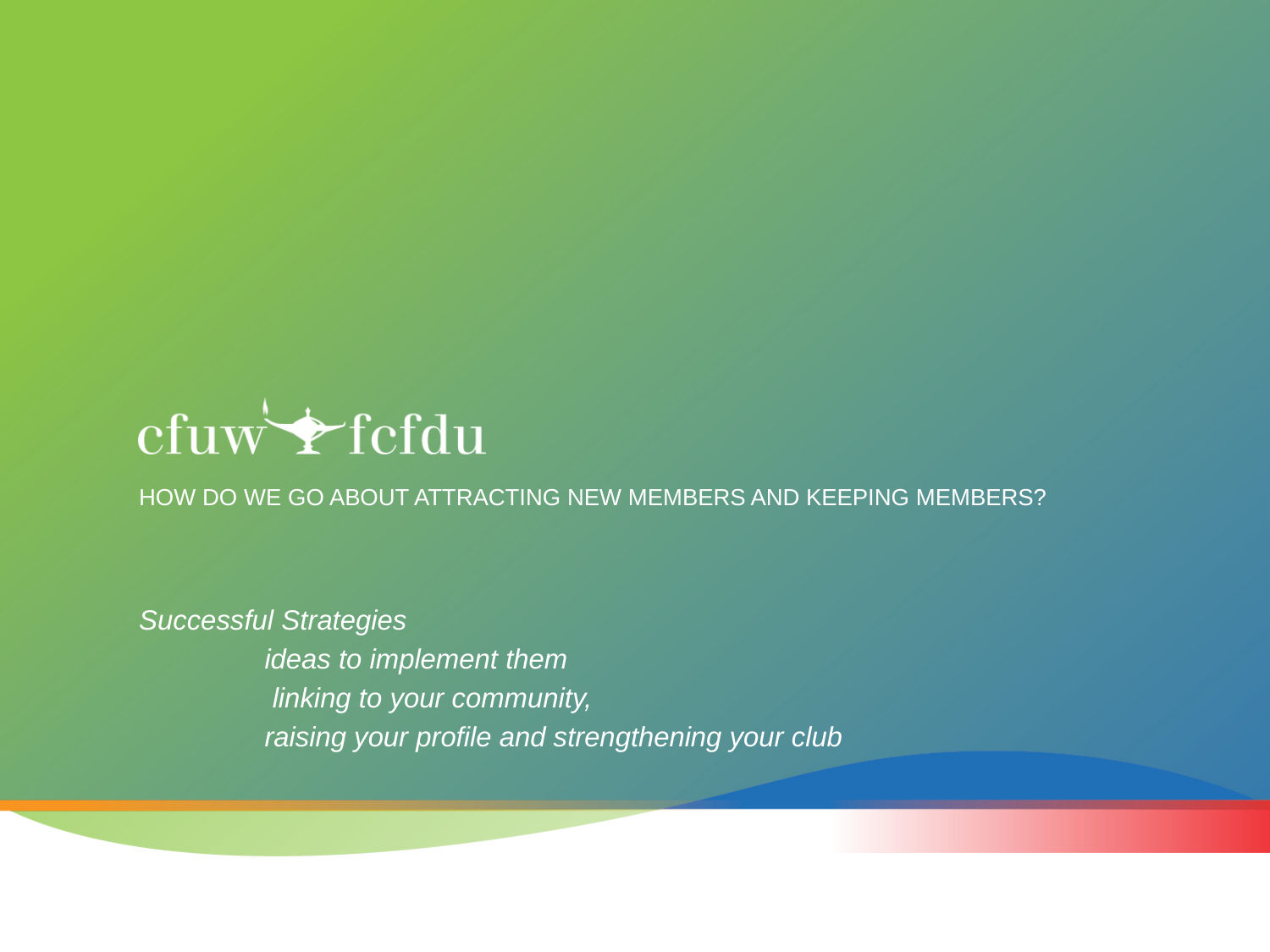

# How do we go about attracting new members and keeping members?
Successful Strategies
		ideas to implement them
		 linking to your community,
		raising your profile and strengthening your club